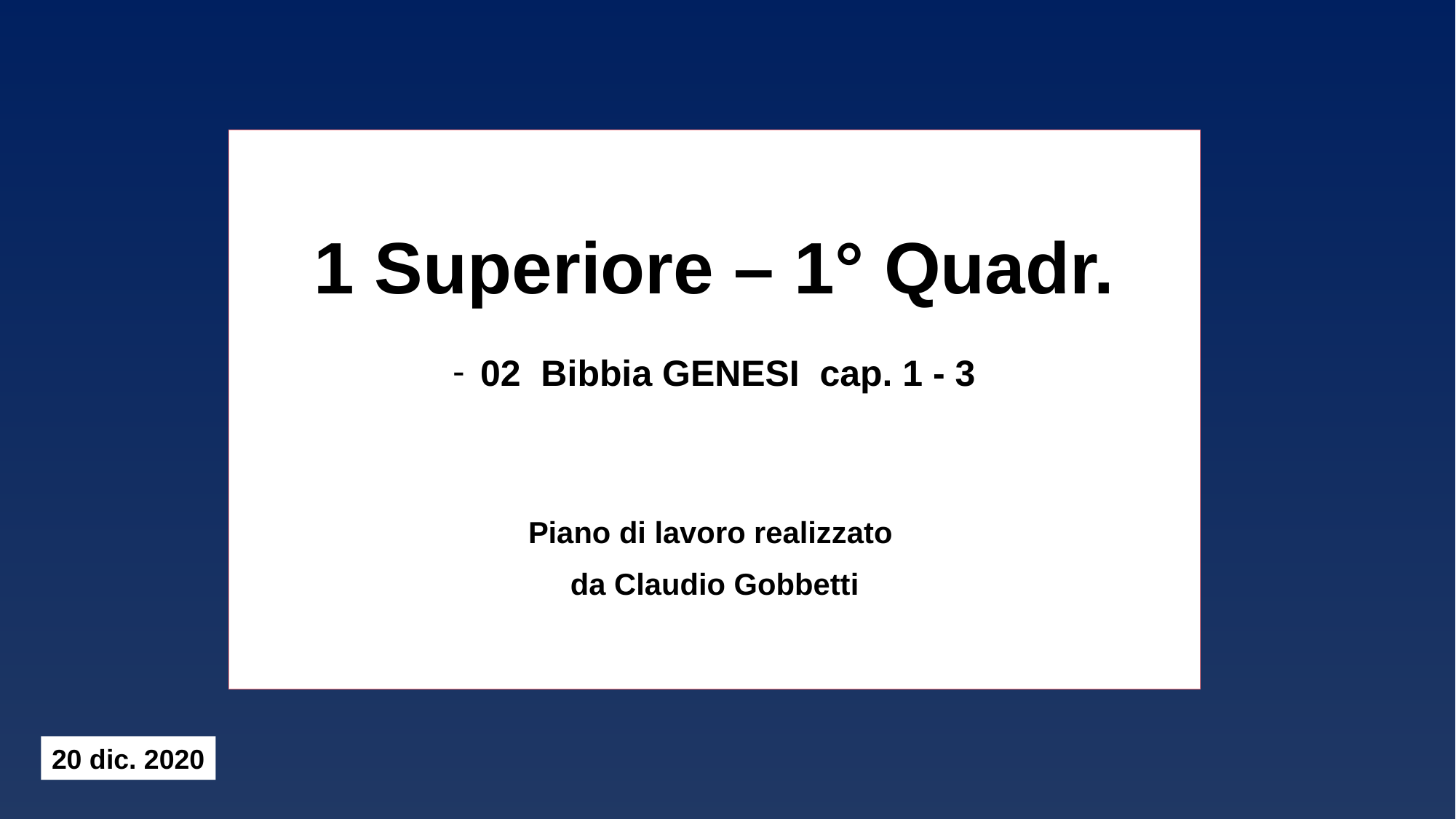

1 Superiore – 1° Quadr.
02  Bibbia GENESI  cap. 1 - 3

Piano di lavoro realizzato
da Claudio Gobbetti
20 dic. 2020